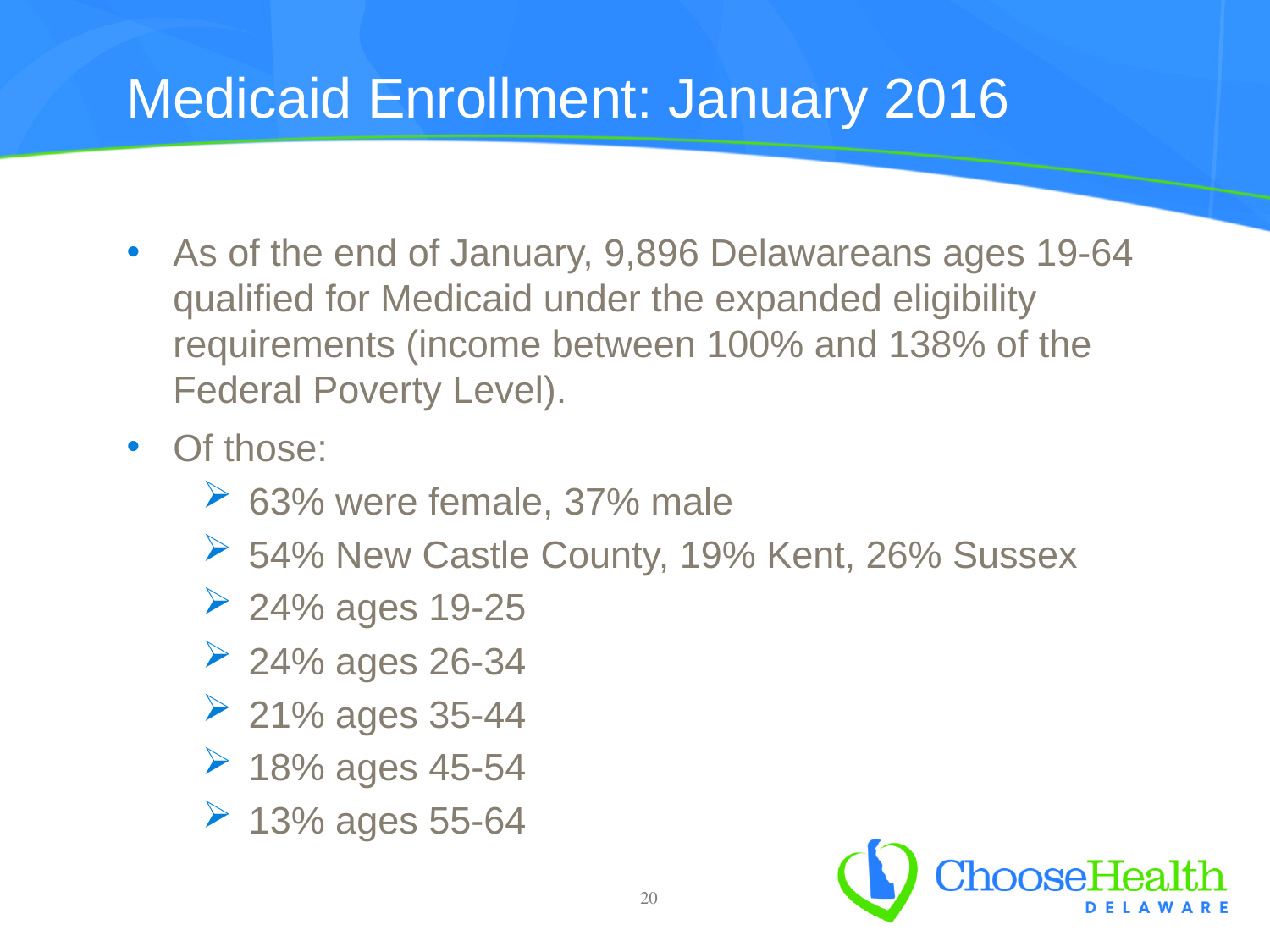

# Medicaid Enrollment: January 2016
As of the end of January, 9,896 Delawareans ages 19-64 qualified for Medicaid under the expanded eligibility requirements (income between 100% and 138% of the Federal Poverty Level).
Of those:
63% were female, 37% male
54% New Castle County, 19% Kent, 26% Sussex
24% ages 19-25
24% ages 26-34
21% ages 35-44
18% ages 45-54
13% ages 55-64

20